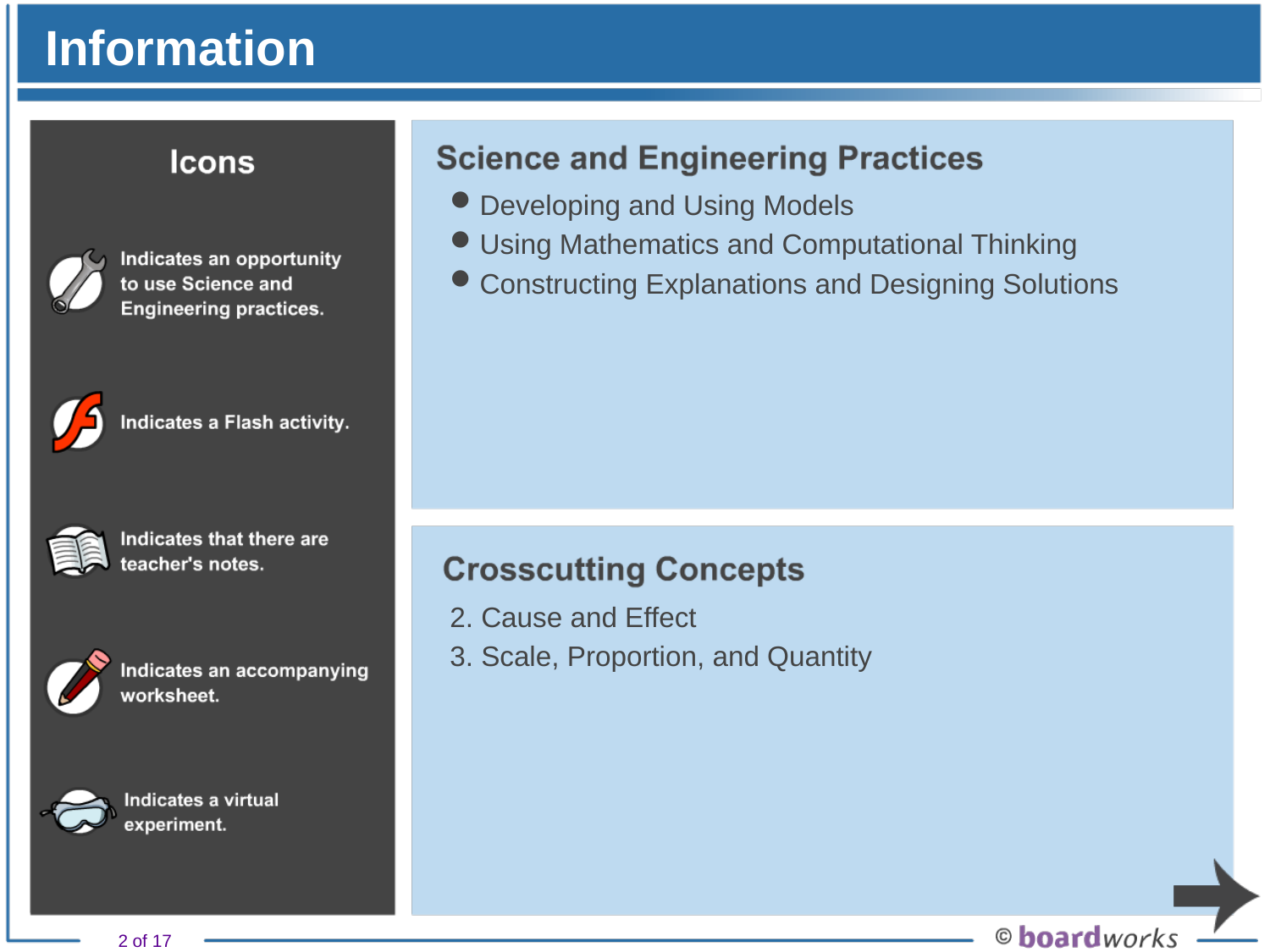

# Information
Developing and Using Models
Using Mathematics and Computational Thinking
Constructing Explanations and Designing Solutions
2. Cause and Effect
3. Scale, Proportion, and Quantity